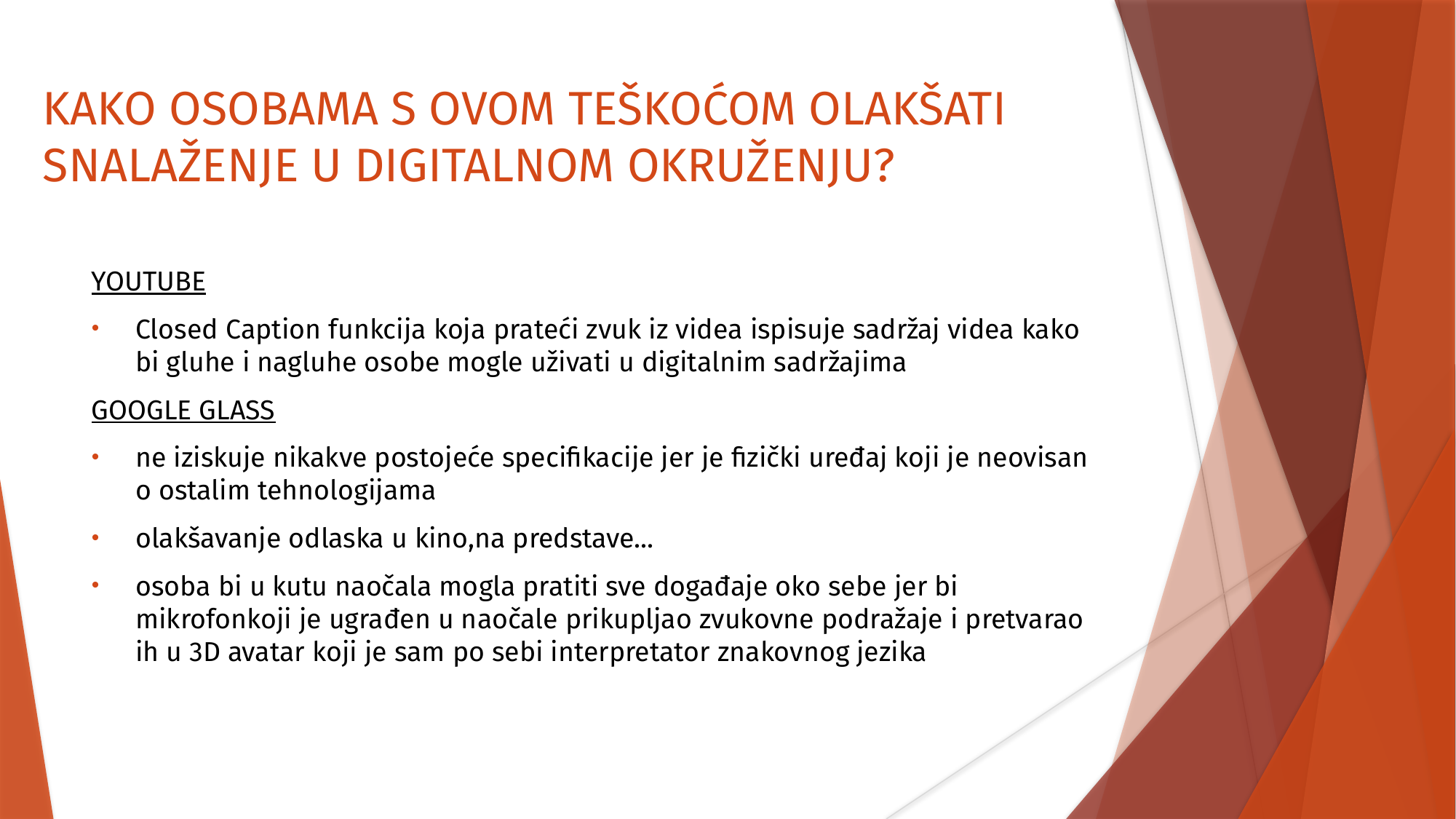

KAKO OSOBAMA S OVOM TEŠKOĆOM OLAKŠATI SNALAŽENJE U DIGITALNOM OKRUŽENJU?
YOUTUBE
Closed Caption funkcija koja prateći zvuk iz videa ispisuje sadržaj videa kako bi gluhe i nagluhe osobe mogle uživati u digitalnim sadržajima
GOOGLE GLASS
ne iziskuje nikakve postojeće specifikacije jer je fizički uređaj koji je neovisan o ostalim tehnologijama
olakšavanje odlaska u kino,na predstave...
osoba bi u kutu naočala mogla pratiti sve događaje oko sebe jer bi mikrofonkoji je ugrađen u naočale prikupljao zvukovne podražaje i pretvarao ih u 3D avatar koji je sam po sebi interpretator znakovnog jezika